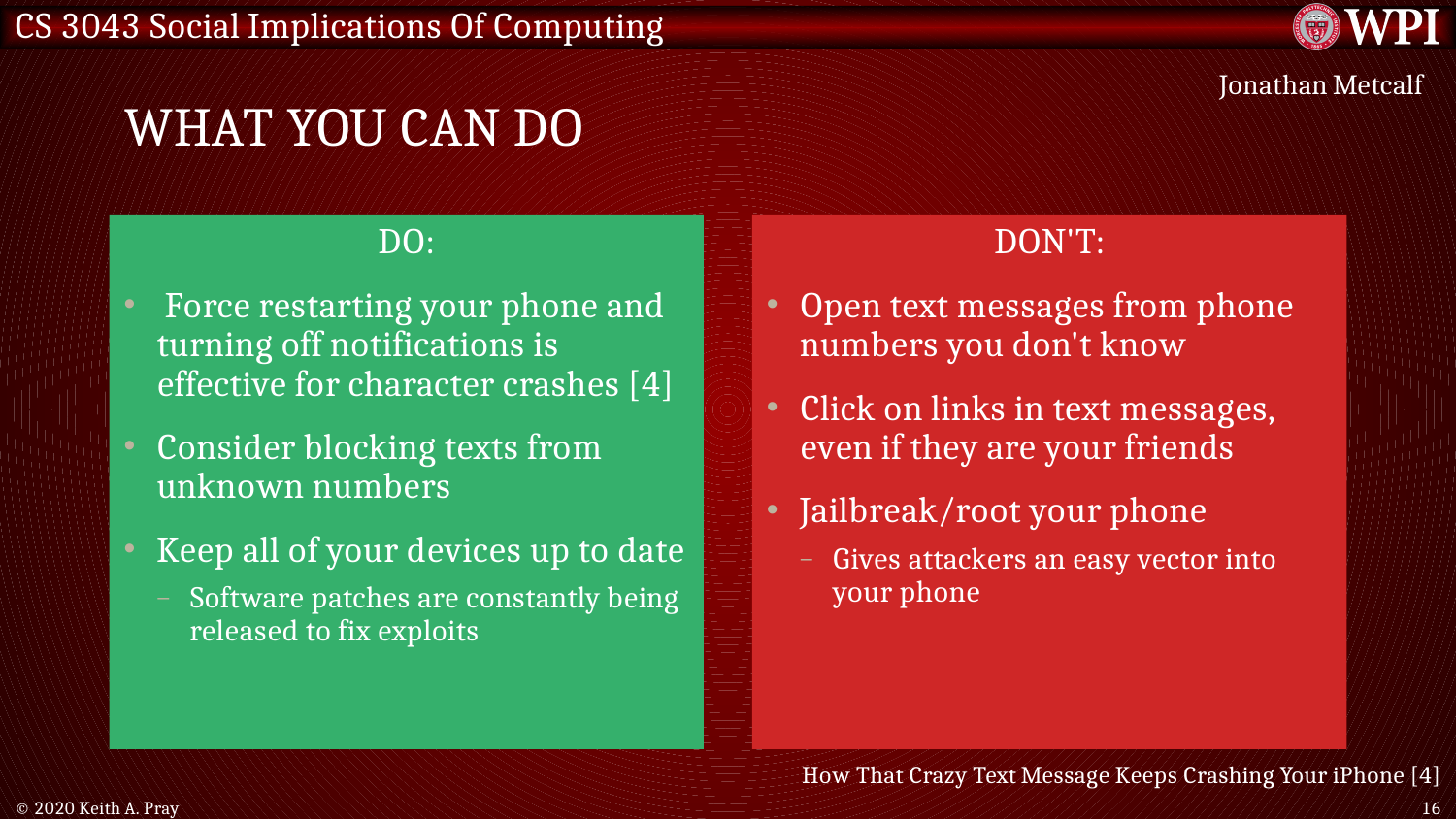

# What you can do
Jonathan Metcalf
DO:
 Force restarting your phone and turning off notifications is effective for character crashes [4]
Consider blocking texts from unknown numbers
Keep all of your devices up to date
Software patches are constantly being released to fix exploits
DON'T:
Open text messages from phone numbers you don't know
Click on links in text messages, even if they are your friends
Jailbreak/root your phone
Gives attackers an easy vector into your phone
How That Crazy Text Message Keeps Crashing Your iPhone [4]
© 2020 Keith A. Pray
16